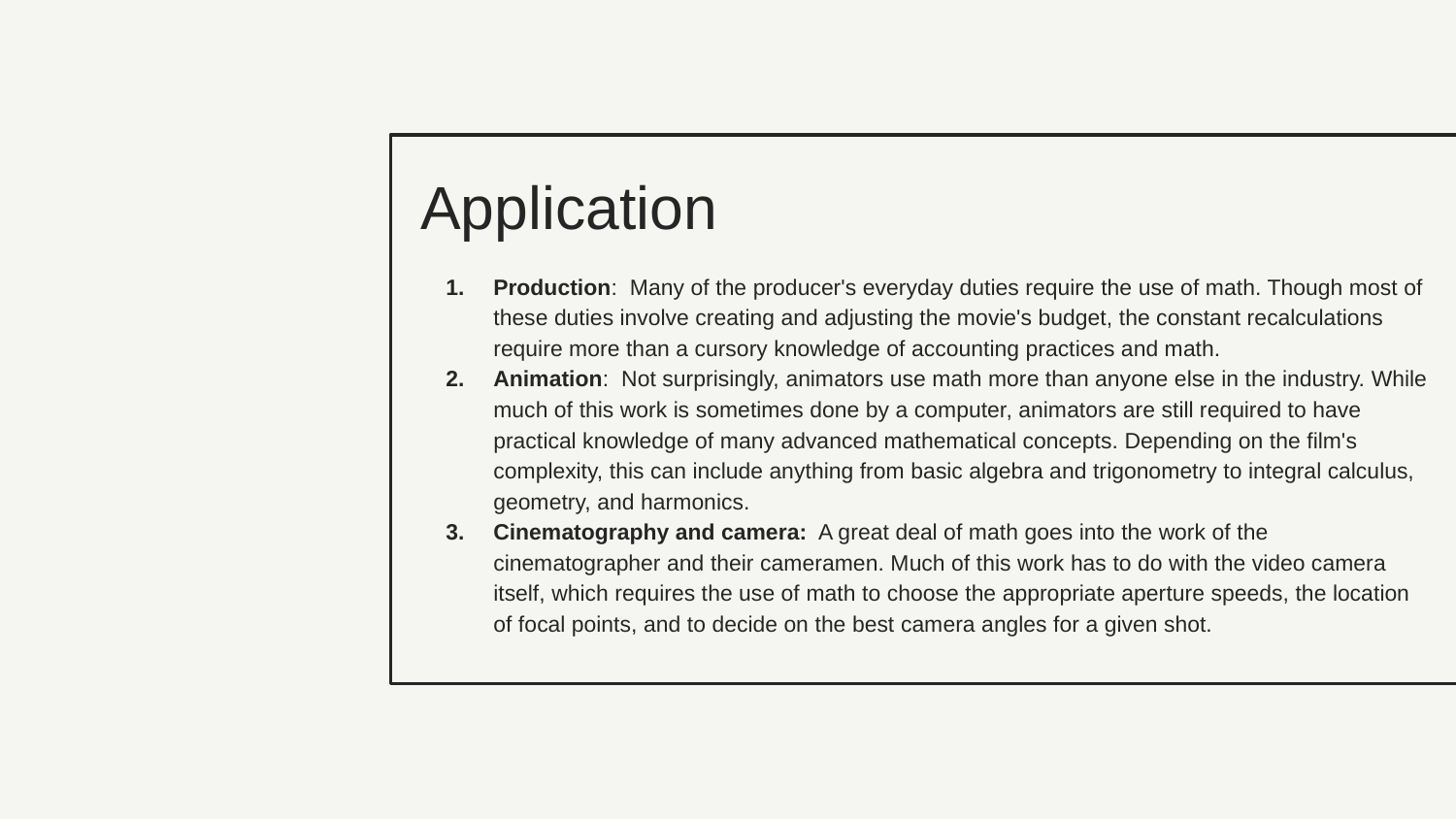

# Application

Production:  Many of the producer's everyday duties require the use of math. Though most of these duties involve creating and adjusting the movie's budget, the constant recalculations require more than a cursory knowledge of accounting practices and math.
Animation:  Not surprisingly, animators use math more than anyone else in the industry. While much of this work is sometimes done by a computer, animators are still required to have practical knowledge of many advanced mathematical concepts. Depending on the film's complexity, this can include anything from basic algebra and trigonometry to integral calculus, geometry, and harmonics.
Cinematography and camera:  A great deal of math goes into the work of the cinematographer and their cameramen. Much of this work has to do with the video camera itself, which requires the use of math to choose the appropriate aperture speeds, the location of focal points, and to decide on the best camera angles for a given shot.